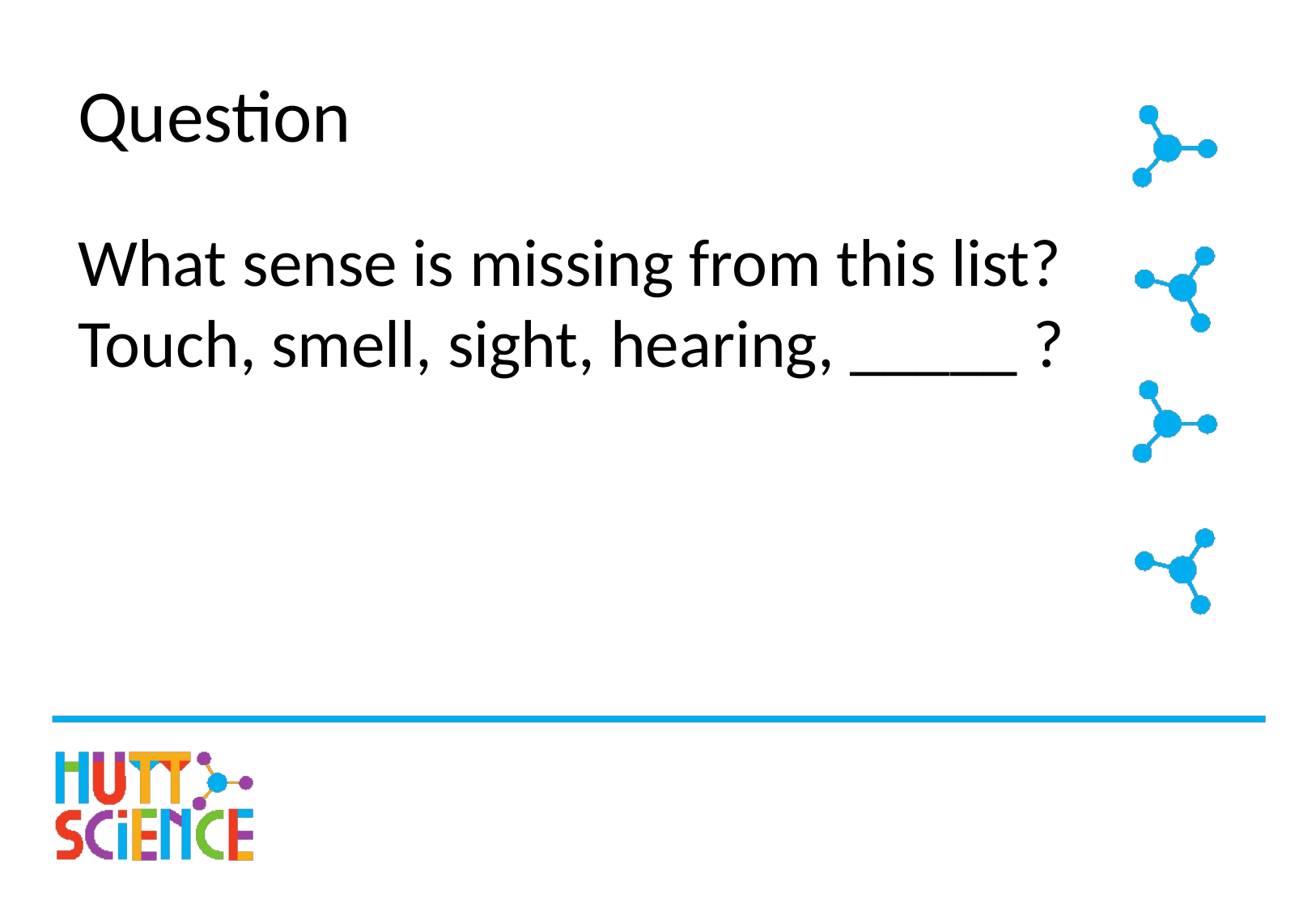

# Question
What sense is missing from this list? Touch, smell, sight, hearing, _____ ?